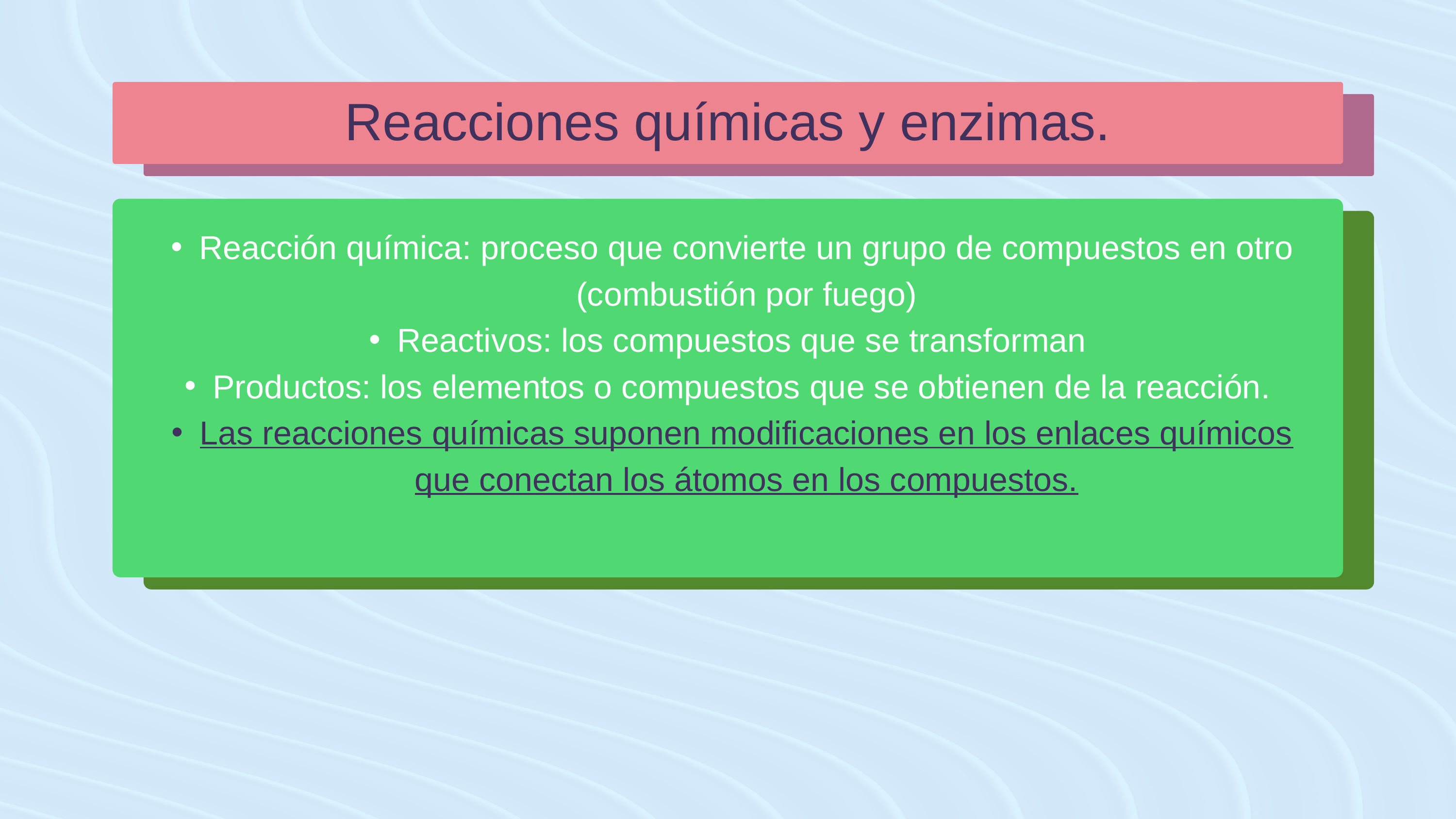

Reacciones químicas y enzimas.

Reacción química: proceso que convierte un grupo de compuestos en otro (combustión por fuego)
Reactivos: los compuestos que se transforman
Productos: los elementos o compuestos que se obtienen de la reacción.
Las reacciones químicas suponen modificaciones en los enlaces químicos que conectan los átomos en los compuestos.